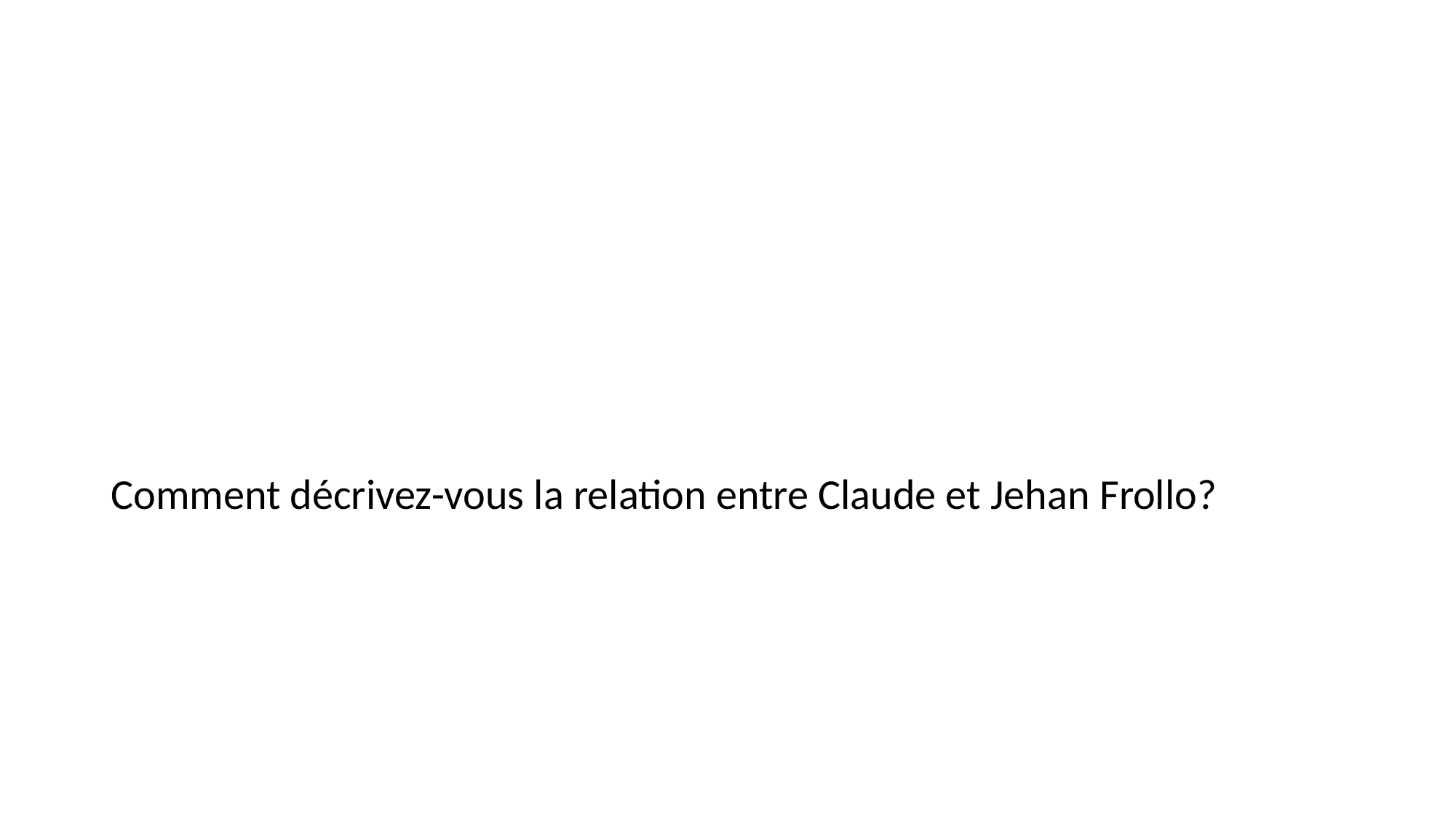

#

Comment décrivez-vous la relation entre Claude et Jehan Frollo?